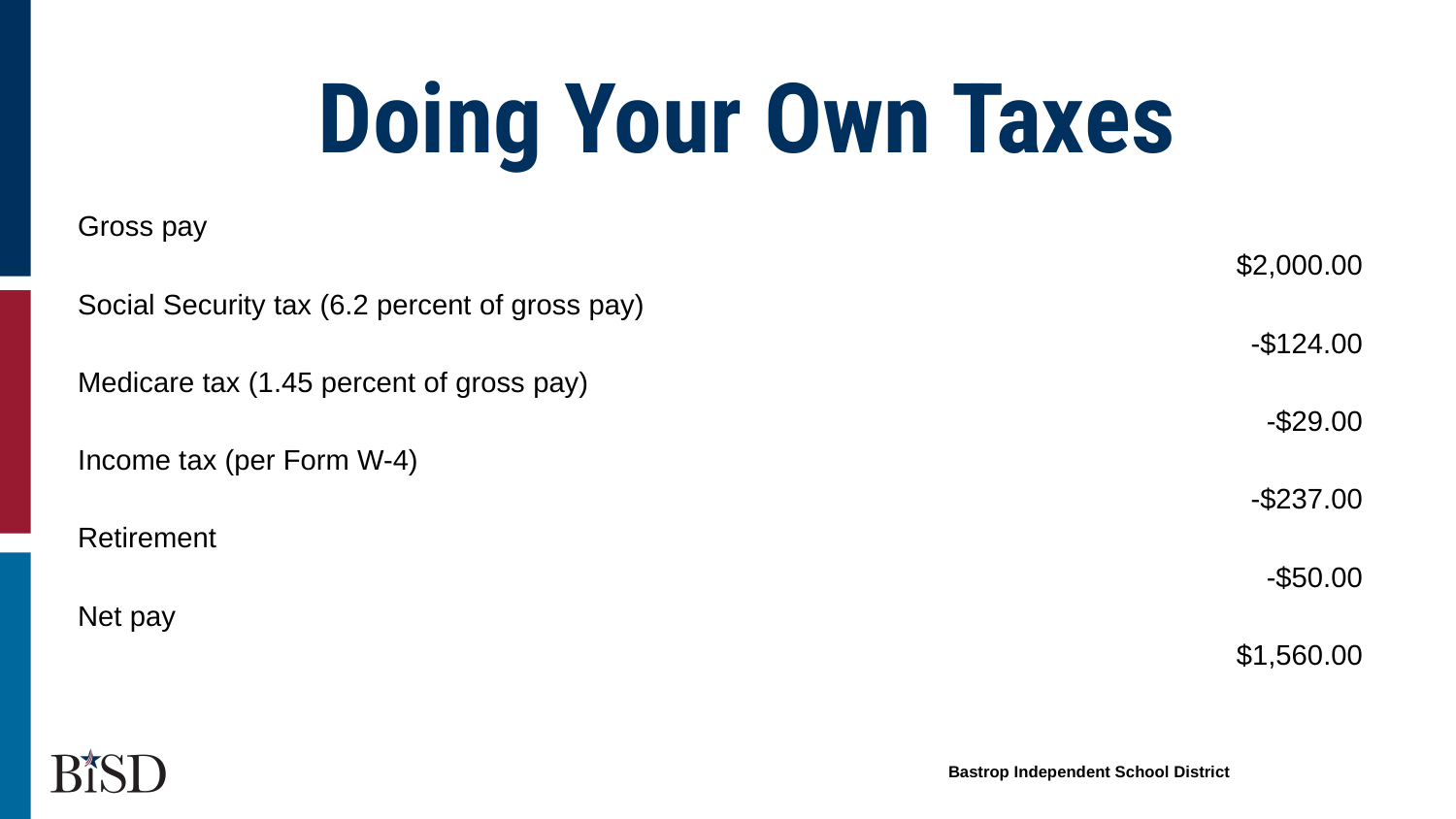

Doing Your Own Taxes
Gross pay
$2,000.00
Social Security tax (6.2 percent of gross pay)
-$124.00
Medicare tax (1.45 percent of gross pay)
-$29.00
Income tax (per Form W-4)
-$237.00
Retirement
-$50.00
Net pay
$1,560.00
hi